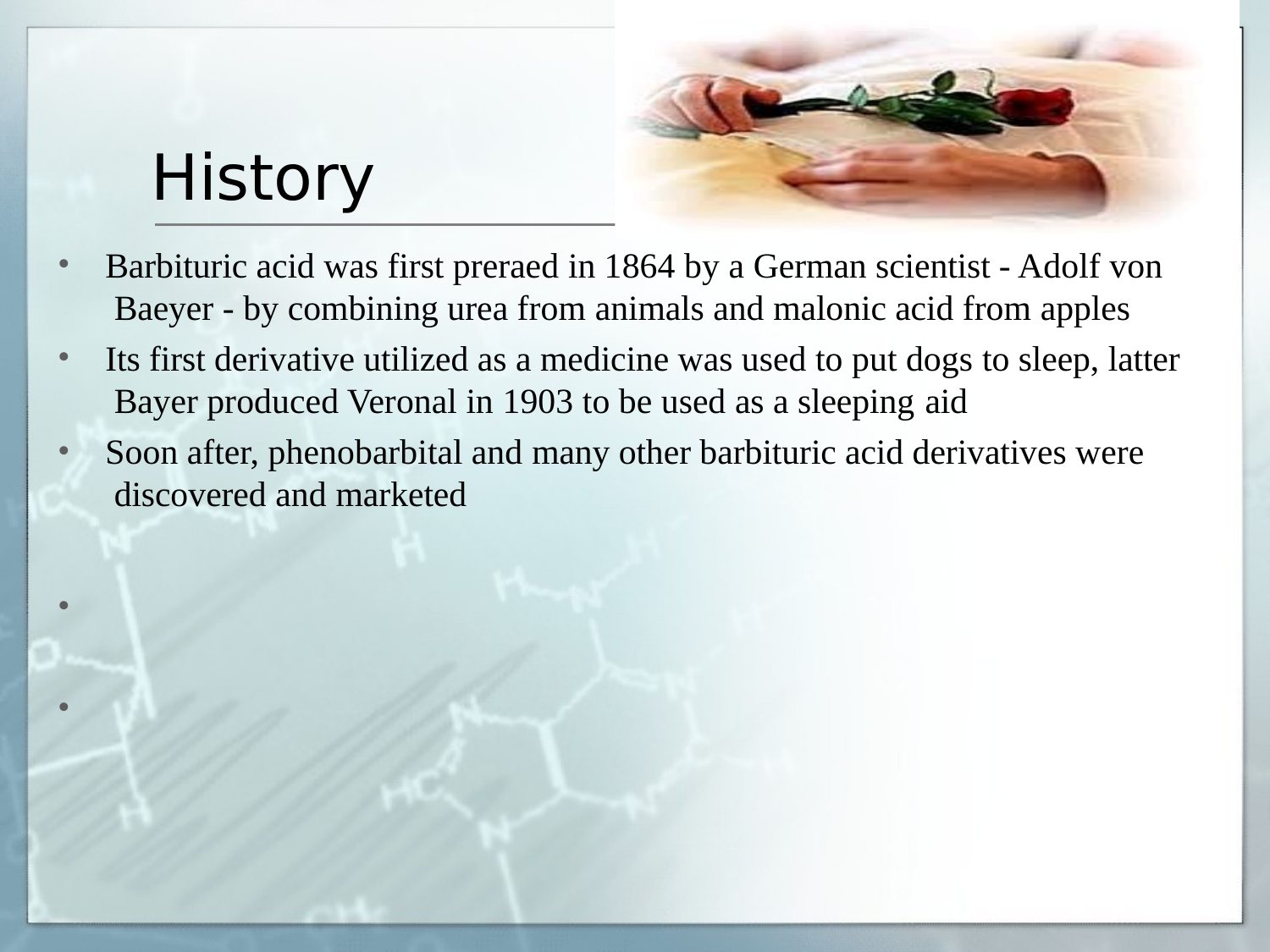

# History

•
Barbituric acid was first preraed in 1864 by a German scientist - Adolf von  Baeyer - by combining urea from animals and malonic acid from apples
Its first derivative utilized as a medicine was used to put dogs to sleep, latter  Bayer produced Veronal in 1903 to be used as a sleeping aid
Soon after, phenobarbital and many other barbituric acid derivatives were  discovered and marketed
•
•
•
•